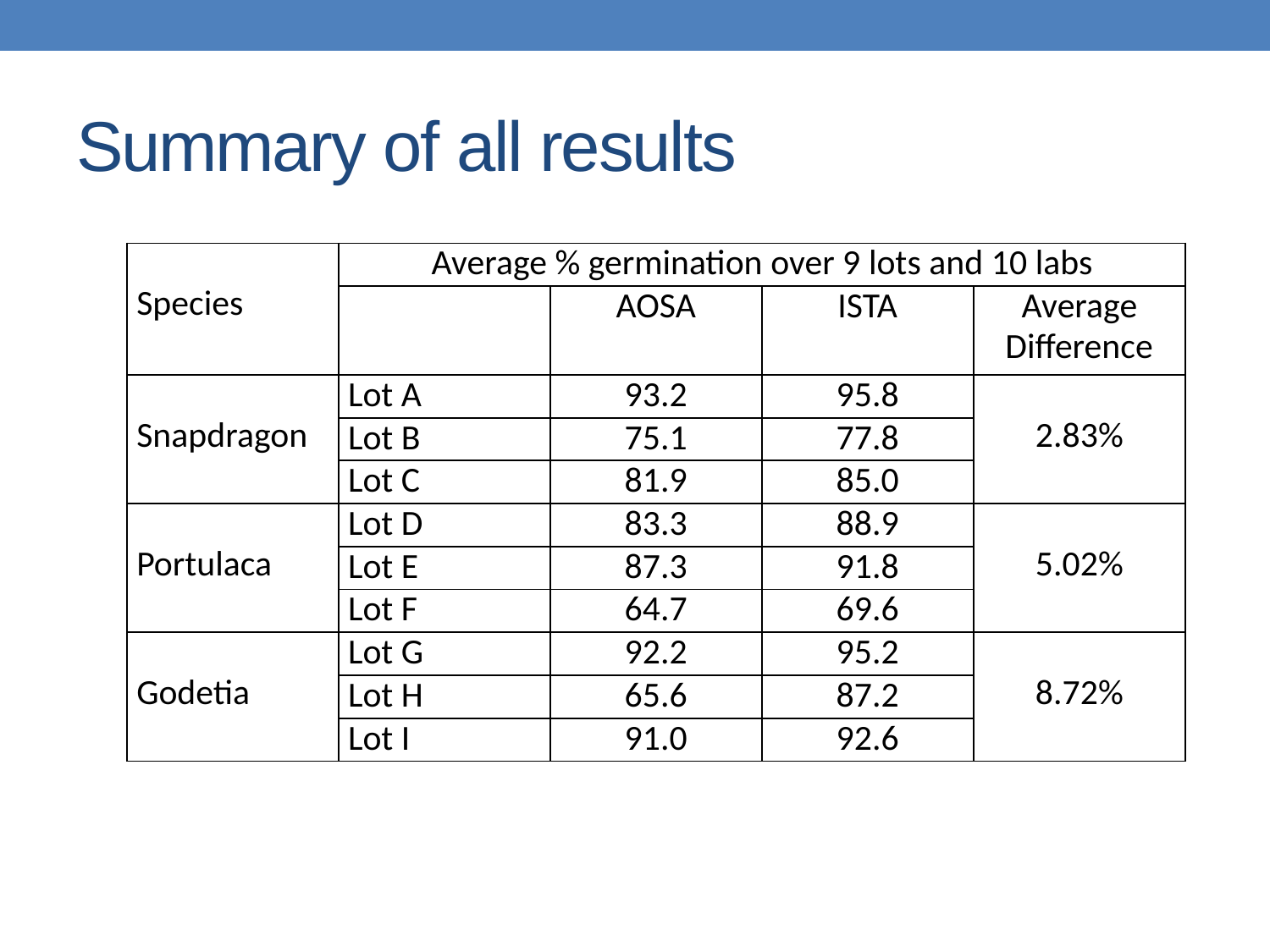

# Summary of all results
| Species | Average % germination over 9 lots and 10 labs |  |  |  |
| --- | --- | --- | --- | --- |
|  |  | AOSA | ISTA | Average Difference |
| Snapdragon | Lot A | 93.2 | 95.8 | 2.83% |
|  | Lot B | 75.1 | 77.8 |  |
|  | Lot C | 81.9 | 85.0 |  |
| Portulaca | Lot D | 83.3 | 88.9 | 5.02% |
|  | Lot E | 87.3 | 91.8 |  |
|  | Lot F | 64.7 | 69.6 |  |
| Godetia | Lot G | 92.2 | 95.2 | 8.72% |
|  | Lot H | 65.6 | 87.2 |  |
|  | Lot I | 91.0 | 92.6 |  |